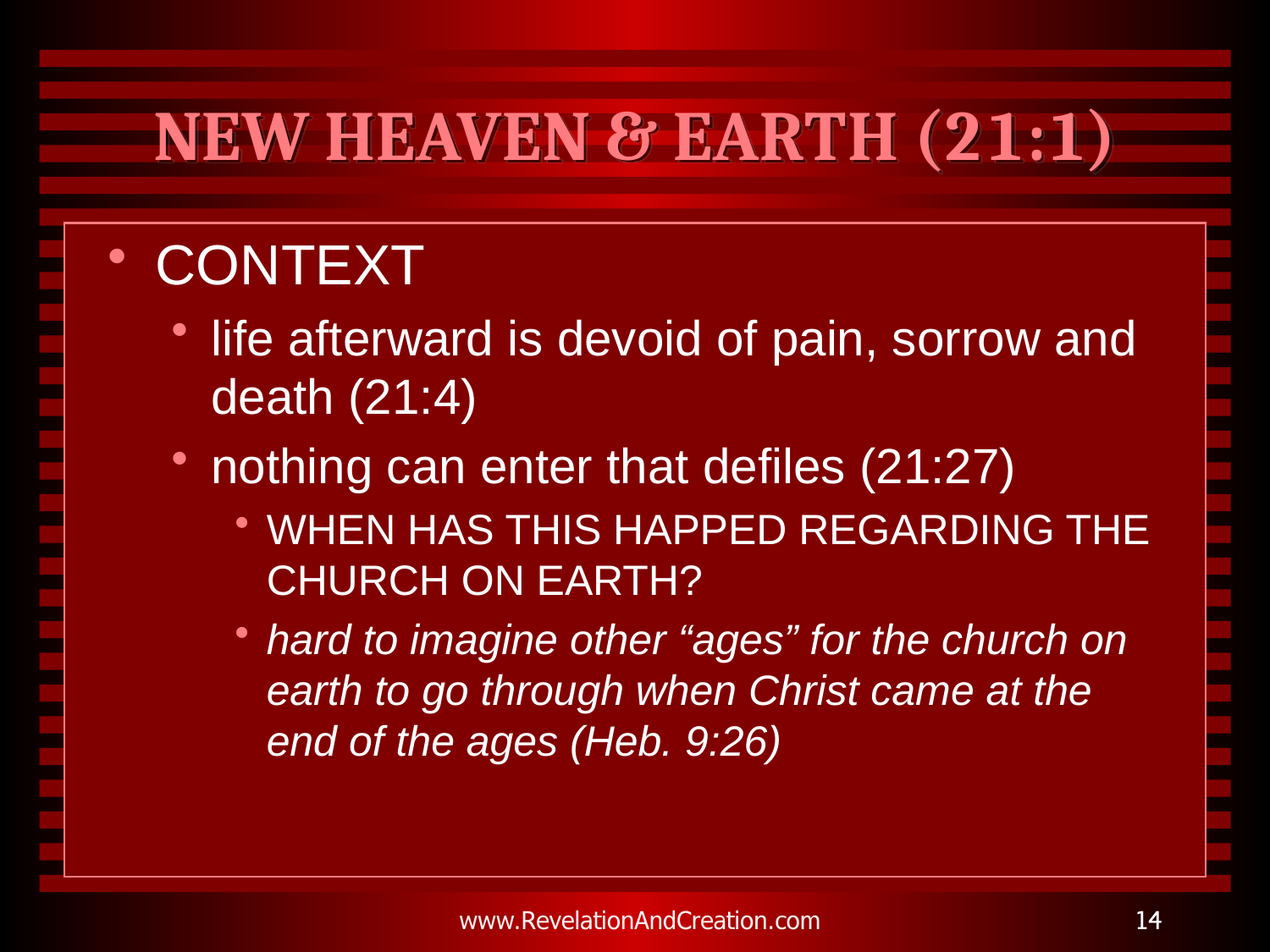

# NEW HEAVEN & EARTH (21:1)
CONTEXT
life afterward is devoid of pain, sorrow and death (21:4)
nothing can enter that defiles (21:27)
WHEN HAS THIS HAPPED REGARDING THE CHURCH ON EARTH?
hard to imagine other “ages” for the church on earth to go through when Christ came at the end of the ages (Heb. 9:26)
www.RevelationAndCreation.com
14